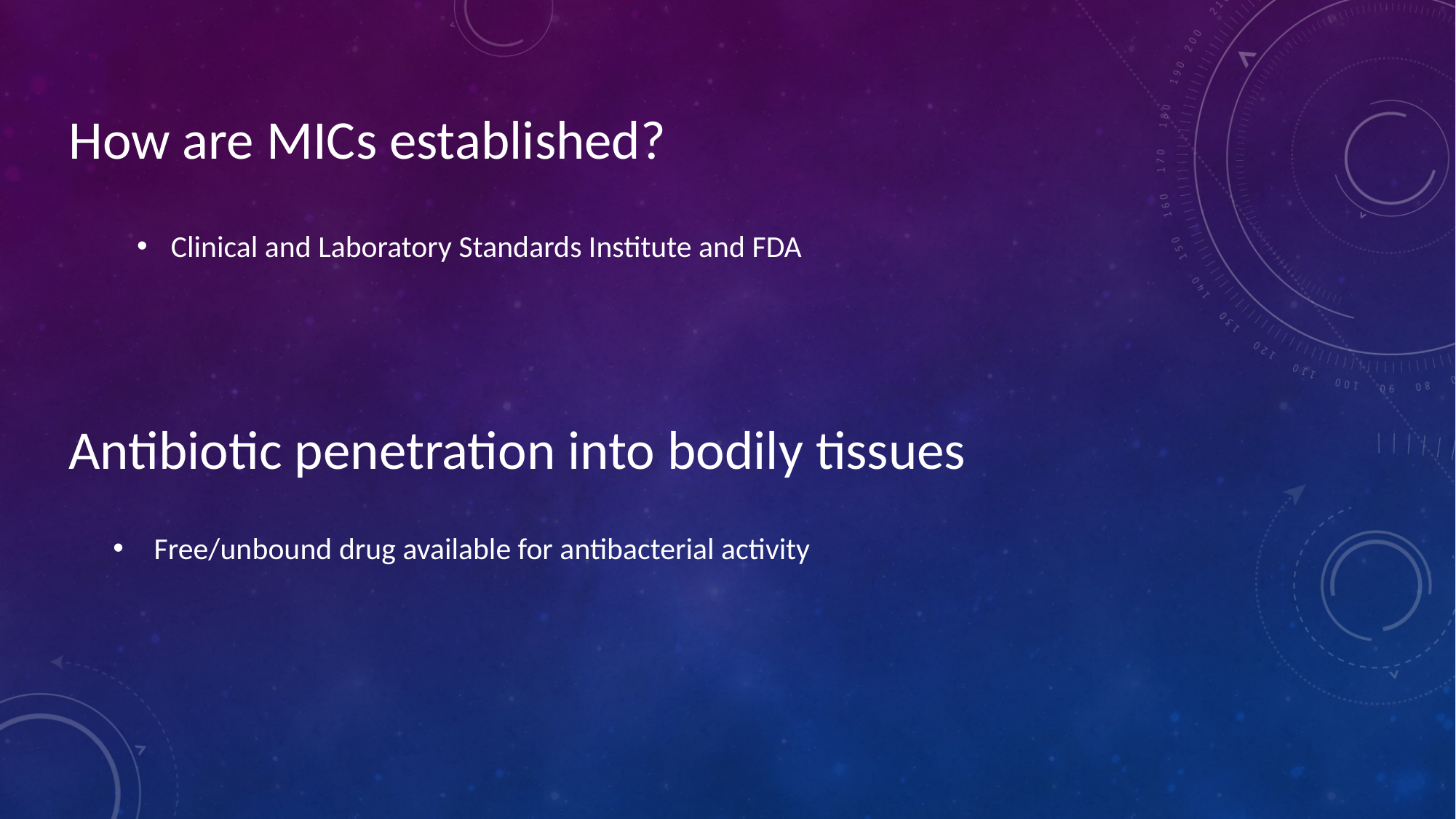

How are MICs established?
Clinical and Laboratory Standards Institute and FDA
Antibiotic penetration into bodily tissues
Free/unbound drug available for antibacterial activity